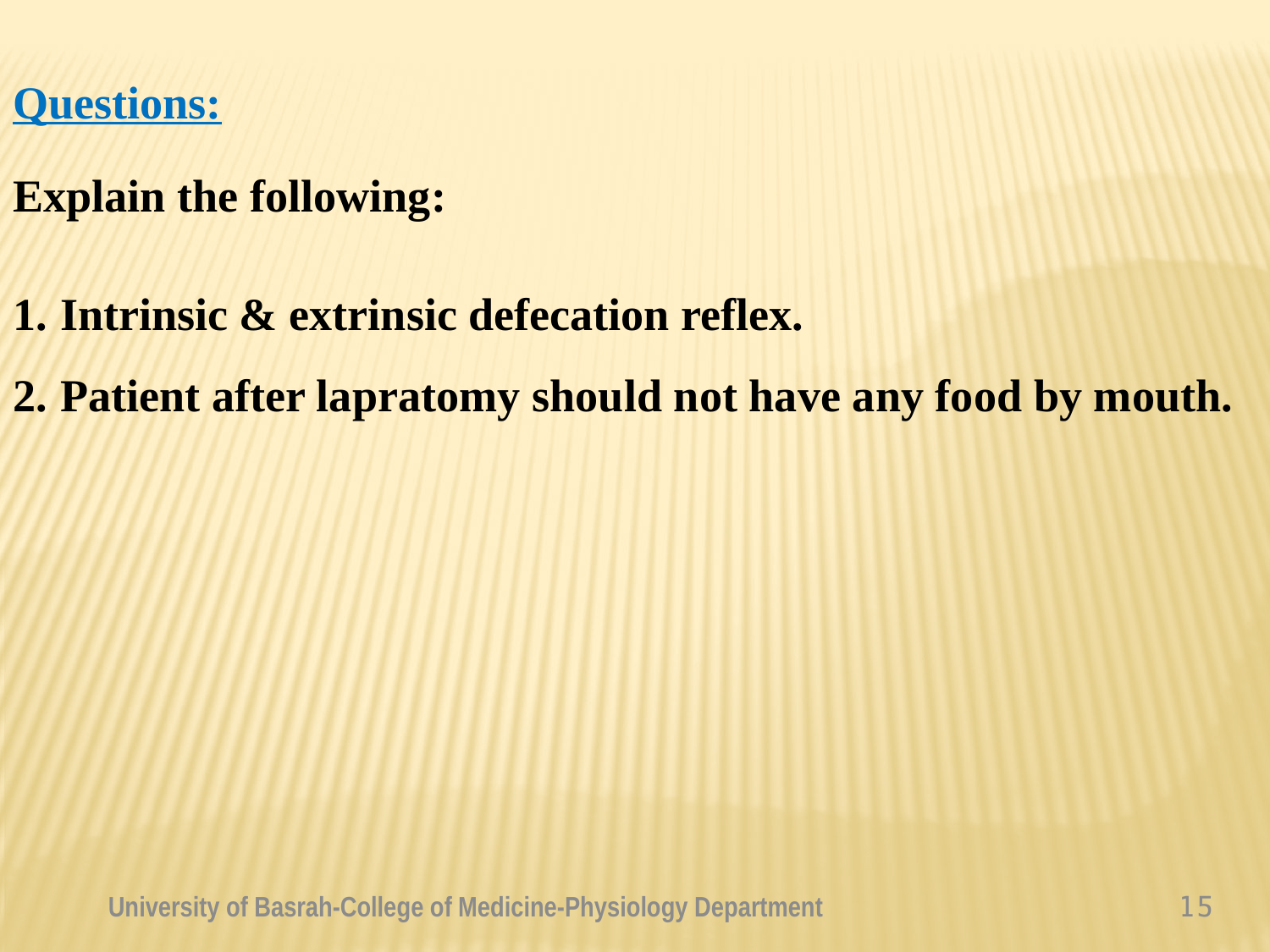

Questions:

Explain the following:

Intrinsic & extrinsic defecation reflex.
Patient after lapratomy should not have any food by mouth.

University of Basrah-College of Medicine-Physiology Department
15